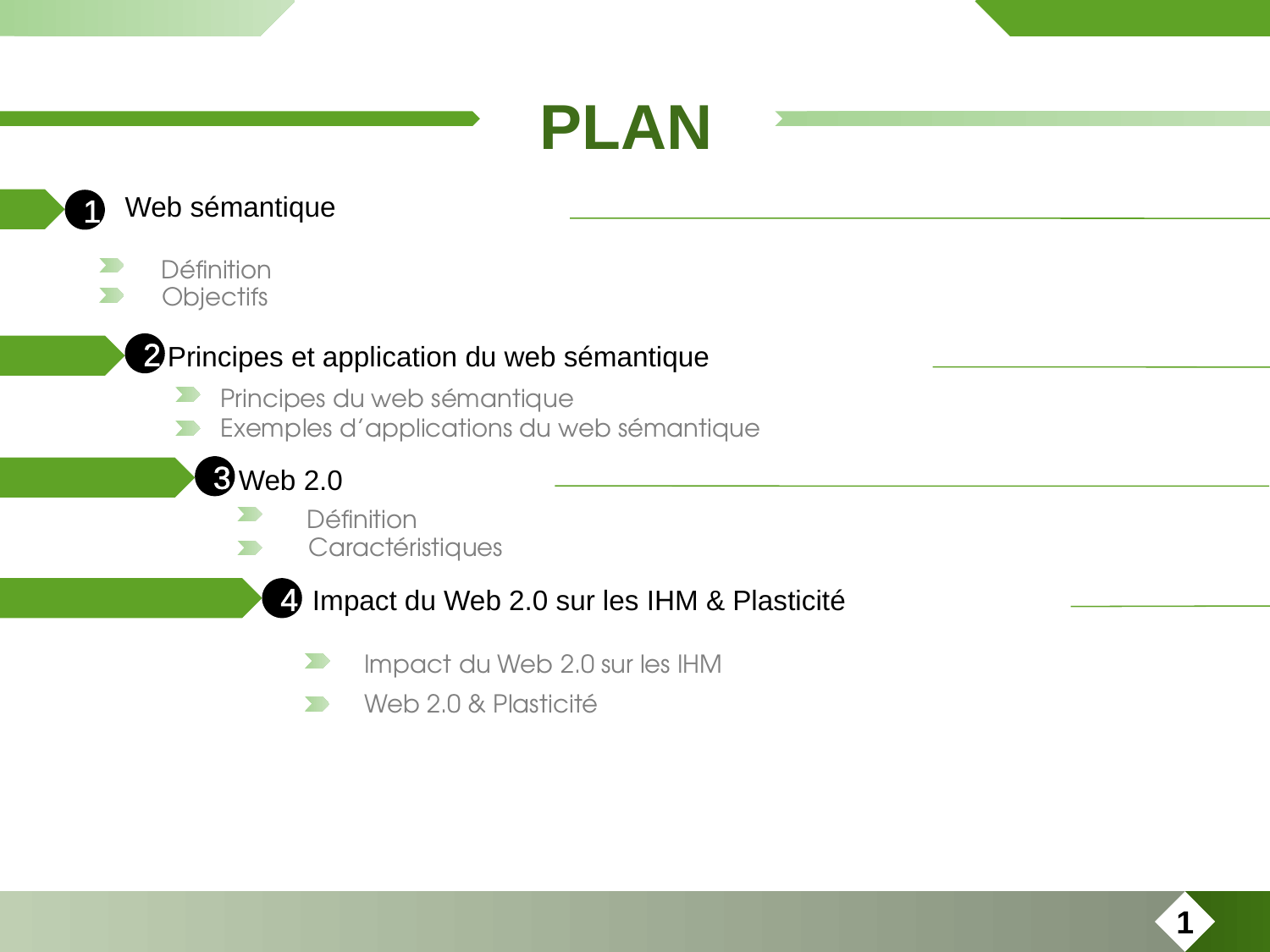

PLAN

Web sémantique

1
Définition

Objectifs

 Principes et application du web sémantique
2

Principes du web sémantique
Exemples d’applications du web sémantique

 Web 2.0
3

Définition

Caractéristiques

Impact du Web 2.0 sur les IHM & Plasticité

4
Impact du Web 2.0 sur les IHM

Web 2.0 & Plasticité

1